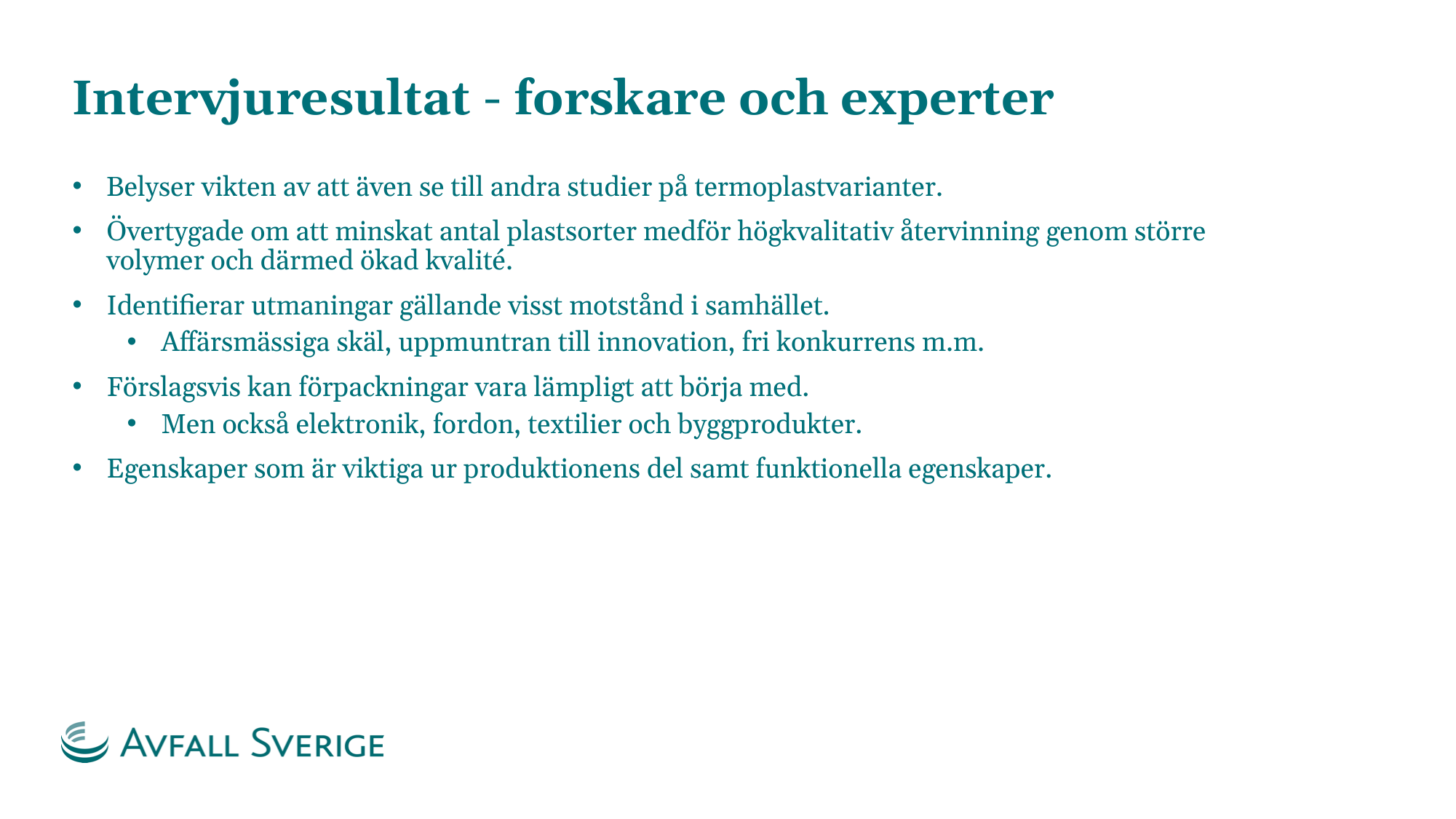

# Intervjuresultat - forskare och experter
Belyser vikten av att även se till andra studier på termoplastvarianter.
Övertygade om att minskat antal plastsorter medför högkvalitativ återvinning genom större volymer och därmed ökad kvalité.
Identifierar utmaningar gällande visst motstånd i samhället.
Affärsmässiga skäl, uppmuntran till innovation, fri konkurrens m.m.
Förslagsvis kan förpackningar vara lämpligt att börja med.
Men också elektronik, fordon, textilier och byggprodukter.
Egenskaper som är viktiga ur produktionens del samt funktionella egenskaper.